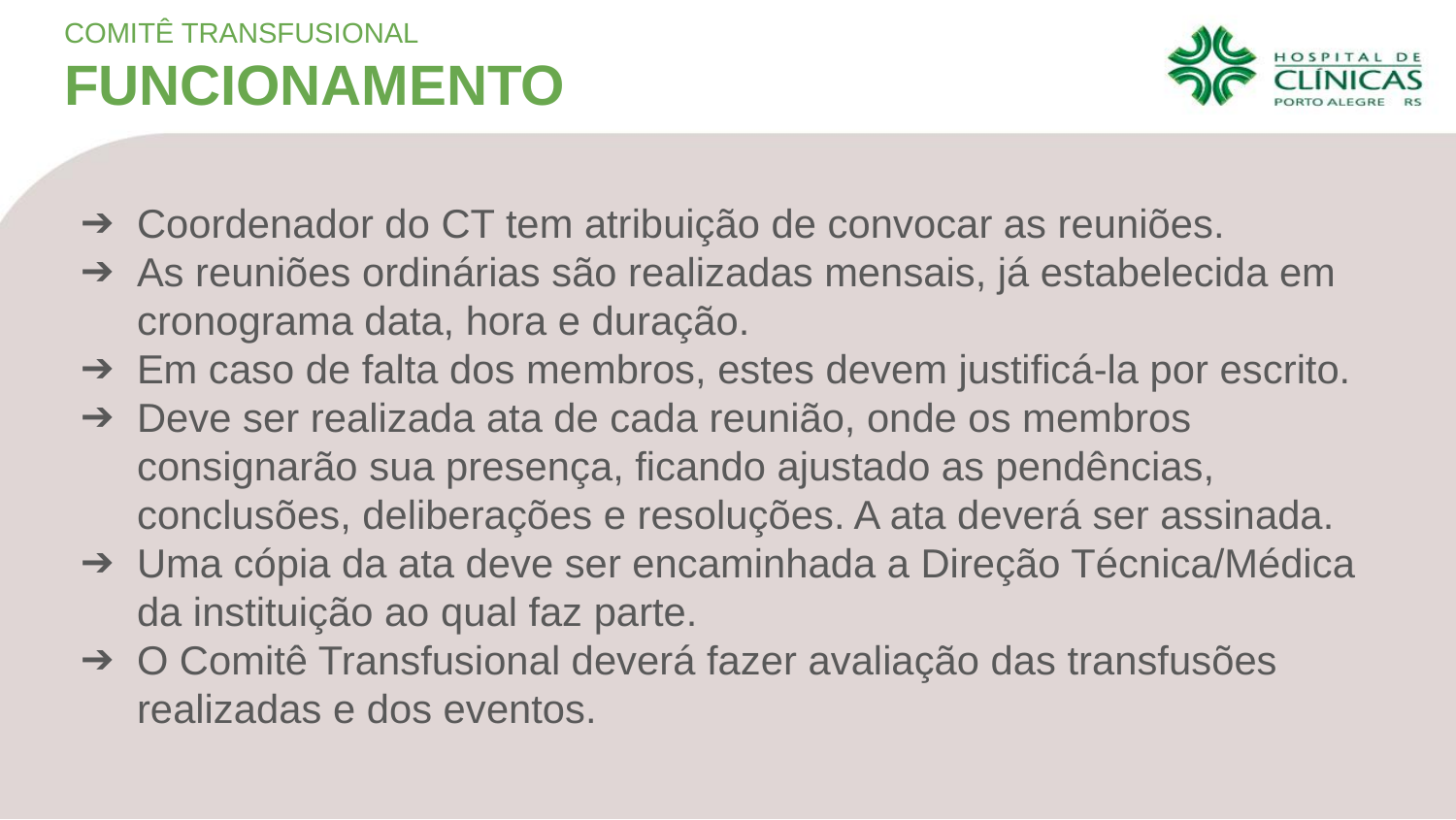

COMITÊ TRANSFUSIONAL
FUNCIONAMENTO
Coordenador do CT tem atribuição de convocar as reuniões.
As reuniões ordinárias são realizadas mensais, já estabelecida em cronograma data, hora e duração.
Em caso de falta dos membros, estes devem justificá-la por escrito.
Deve ser realizada ata de cada reunião, onde os membros consignarão sua presença, ficando ajustado as pendências, conclusões, deliberações e resoluções. A ata deverá ser assinada.
Uma cópia da ata deve ser encaminhada a Direção Técnica/Médica da instituição ao qual faz parte.
O Comitê Transfusional deverá fazer avaliação das transfusões realizadas e dos eventos.